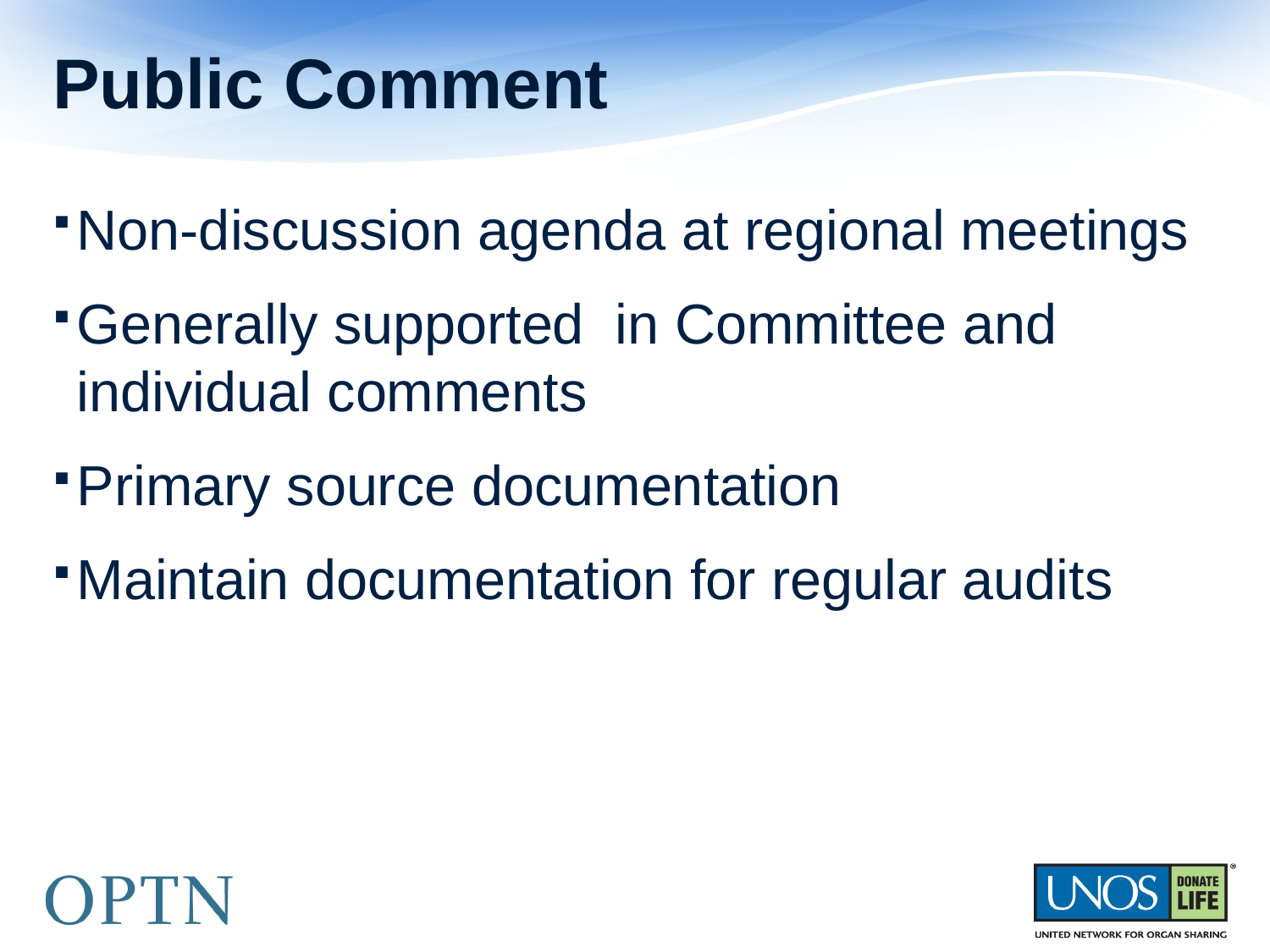

# Public Comment
Non-discussion agenda at regional meetings
Generally supported  in Committee and individual comments
Primary source documentation
Maintain documentation for regular audits